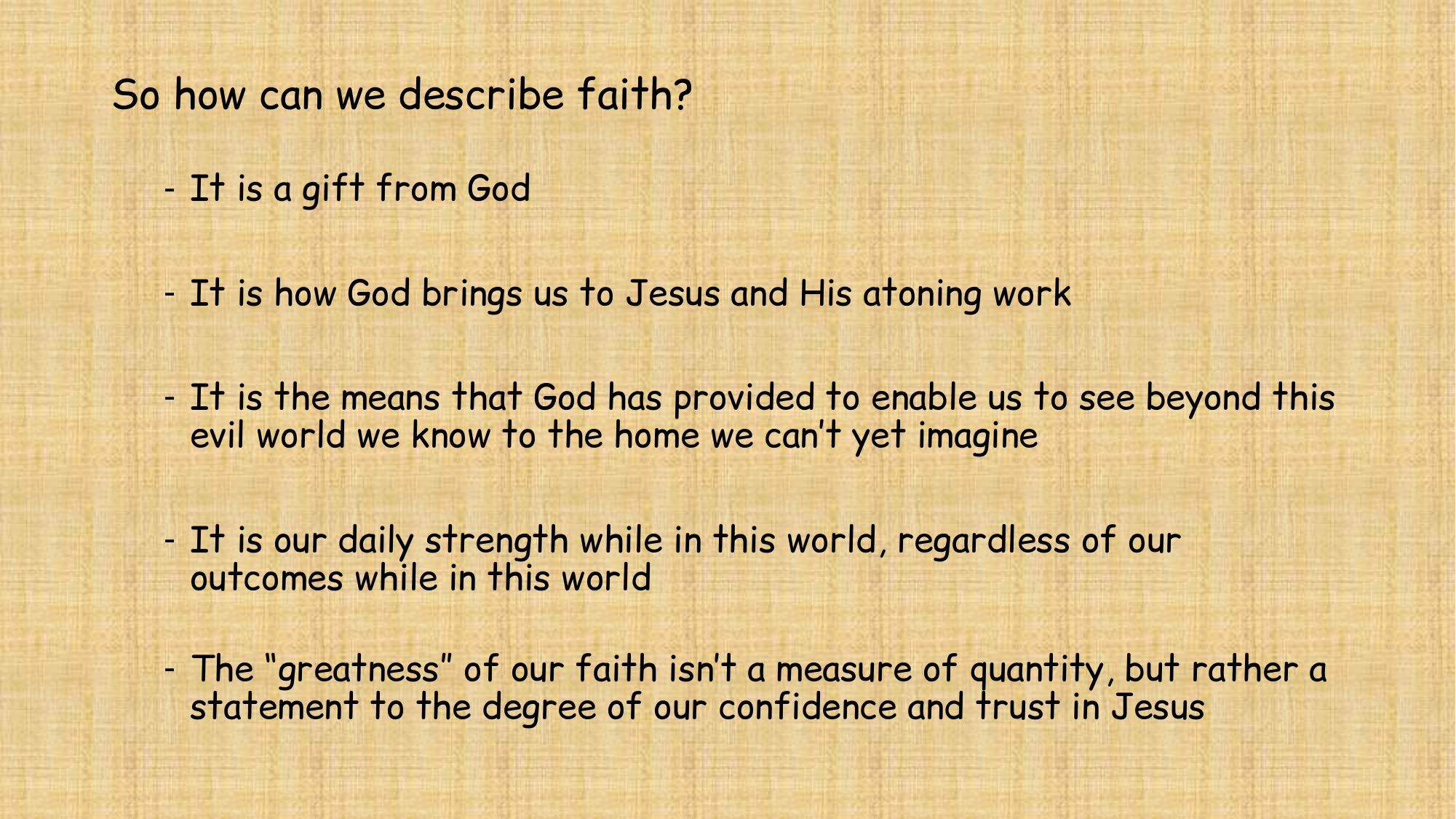

So how can we describe faith?

It is a gift from God

It is how God brings us to Jesus and His atoning work

It is the means that God has provided to enable us to see beyond this evil world we know to the home we can’t yet imagine

It is our daily strength while in this world, regardless of our outcomes while in this world

The “greatness” of our faith isn’t a measure of quantity, but rather a statement to the degree of our confidence and trust in Jesus